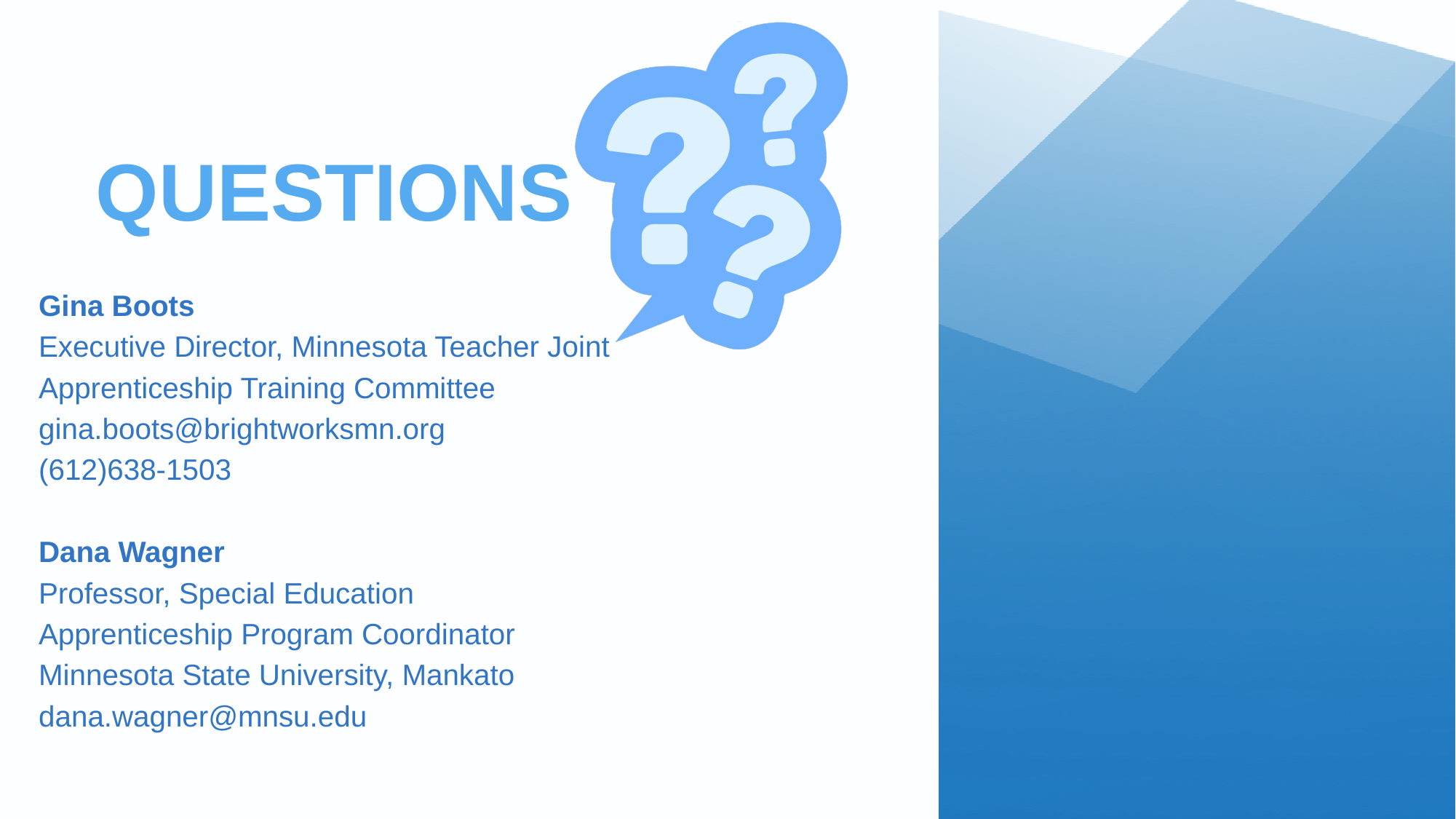

QUESTIONS

Gina Boots
Executive Director, Minnesota Teacher Joint Apprenticeship Training Committee
gina.boots@brightworksmn.org
(612)638-1503

Dana Wagner
Professor, Special Education
Apprenticeship Program Coordinator
Minnesota State University, Mankato
dana.wagner@mnsu.edu